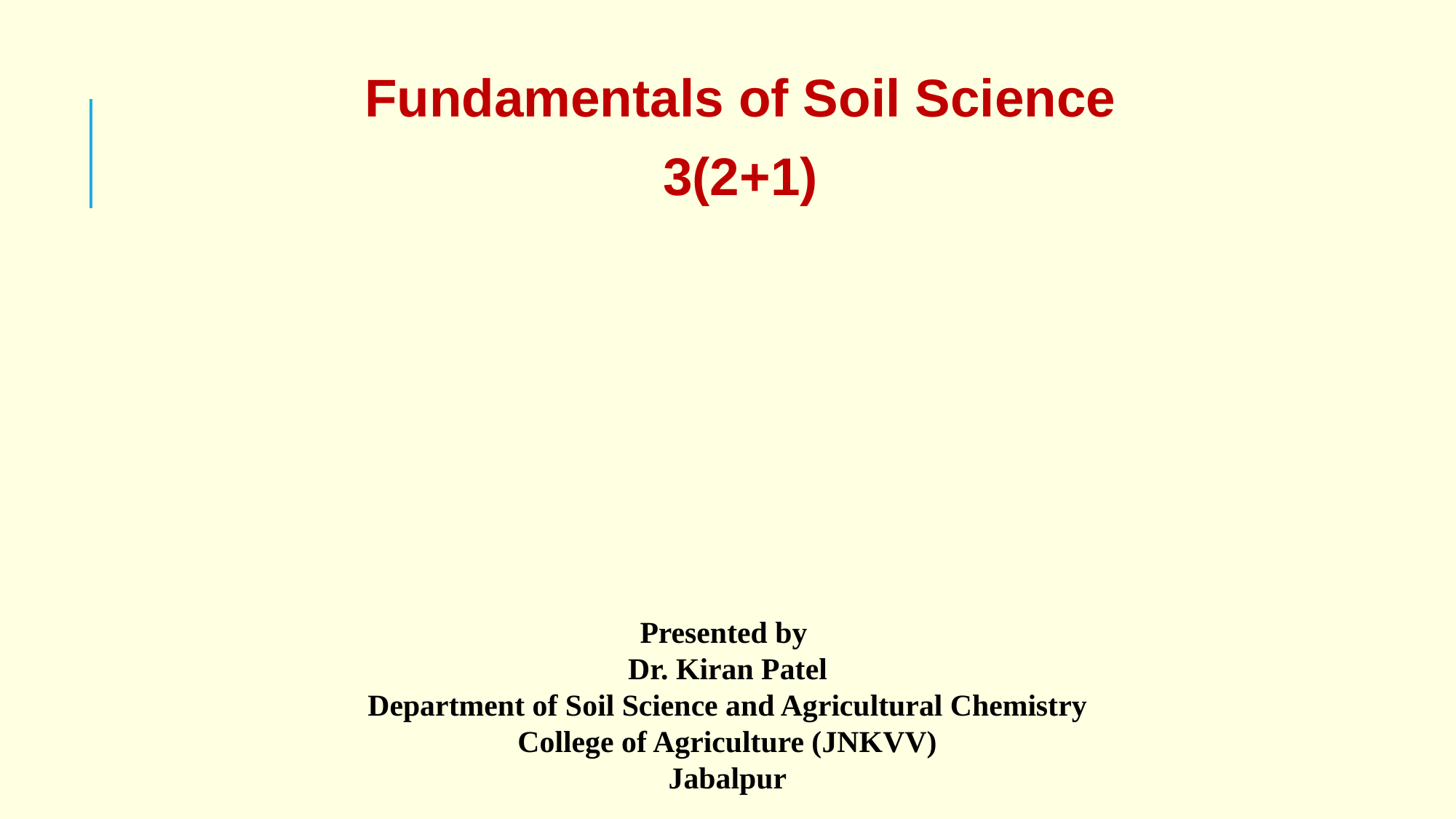

Fundamentals of Soil Science
3(2+1)
Presented by
Dr. Kiran Patel
Department of Soil Science and Agricultural Chemistry
College of Agriculture (JNKVV)
Jabalpur